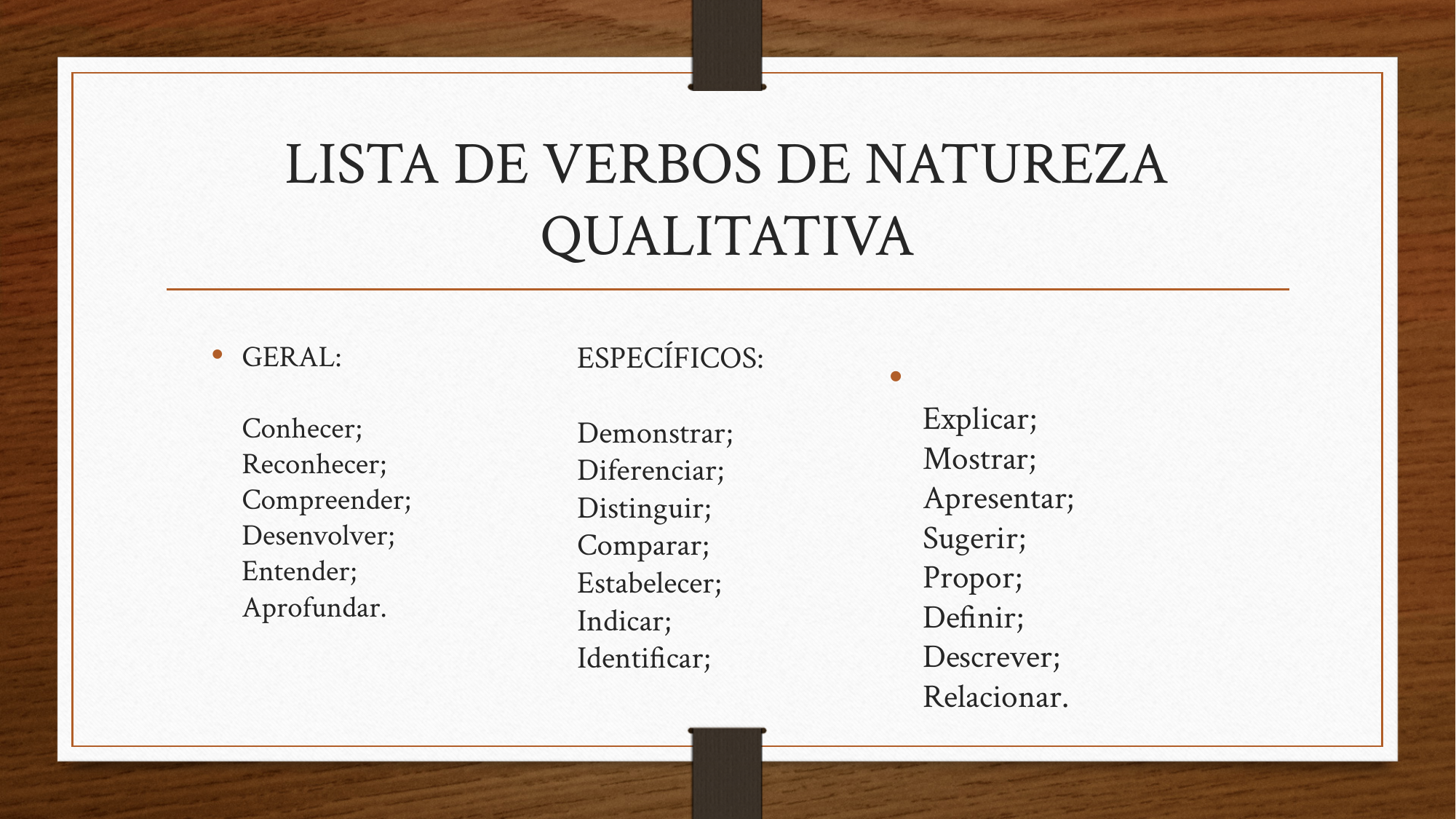

# LISTA DE VERBOS DE NATUREZA QUALITATIVA
GERAL:
Conhecer;
Reconhecer;
Compreender;
Desenvolver;
Entender;
Aprofundar.
ESPECÍFICOS:
Demonstrar;
Diferenciar;
Distinguir;
Comparar;
Estabelecer;
Indicar;
Identificar;
Explicar;
Mostrar;
Apresentar;
Sugerir;
Propor;
Definir;
Descrever;
Relacionar.